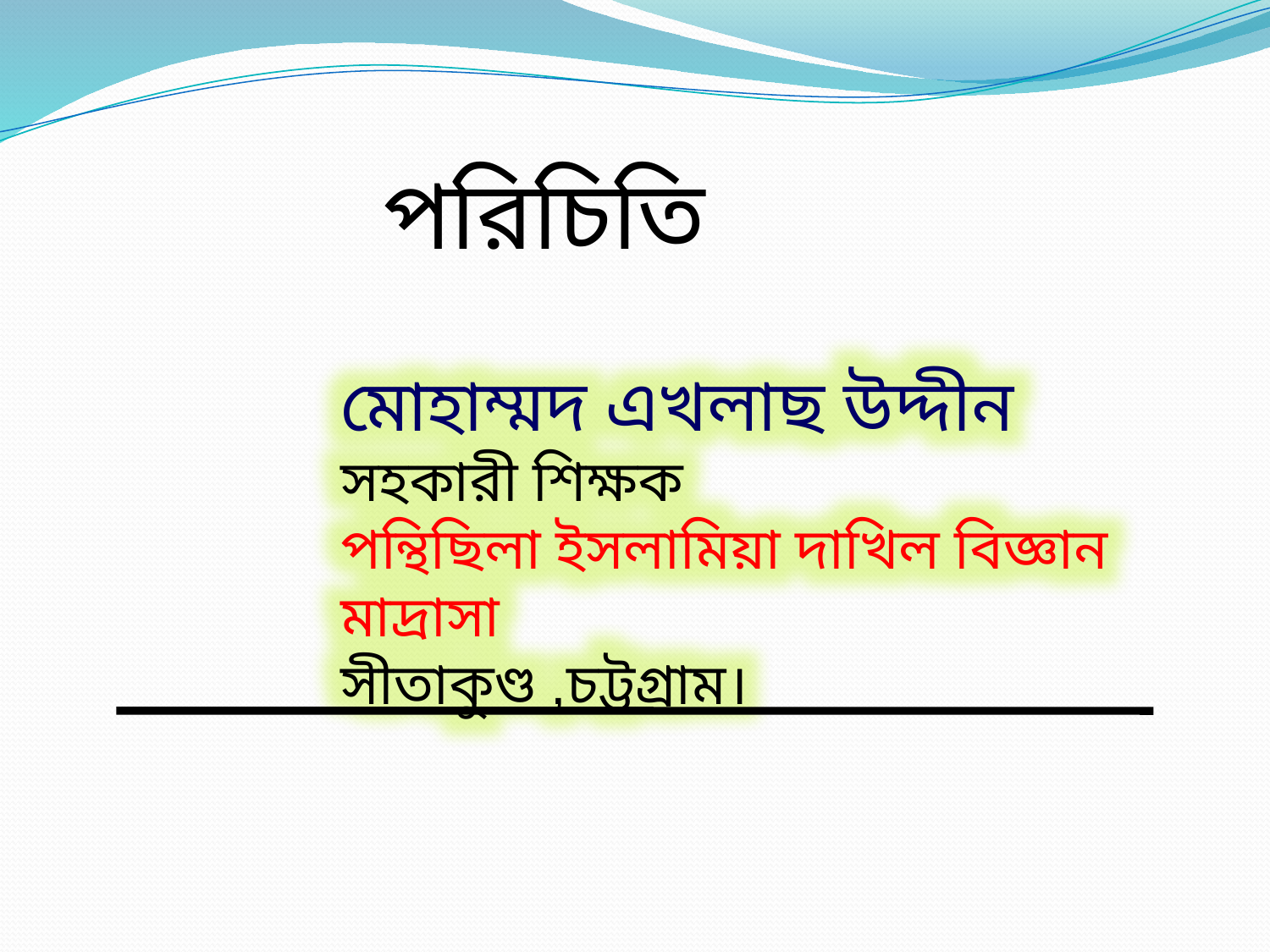

পরিচিতি
মোহাম্মদ এখলাছ উদ্দীন
সহকারী শিক্ষক
পন্থিছিলা ইসলামিয়া দাখিল বিজ্ঞান মাদ্রাসা
সীতাকুণ্ড ,চট্টগ্রাম।